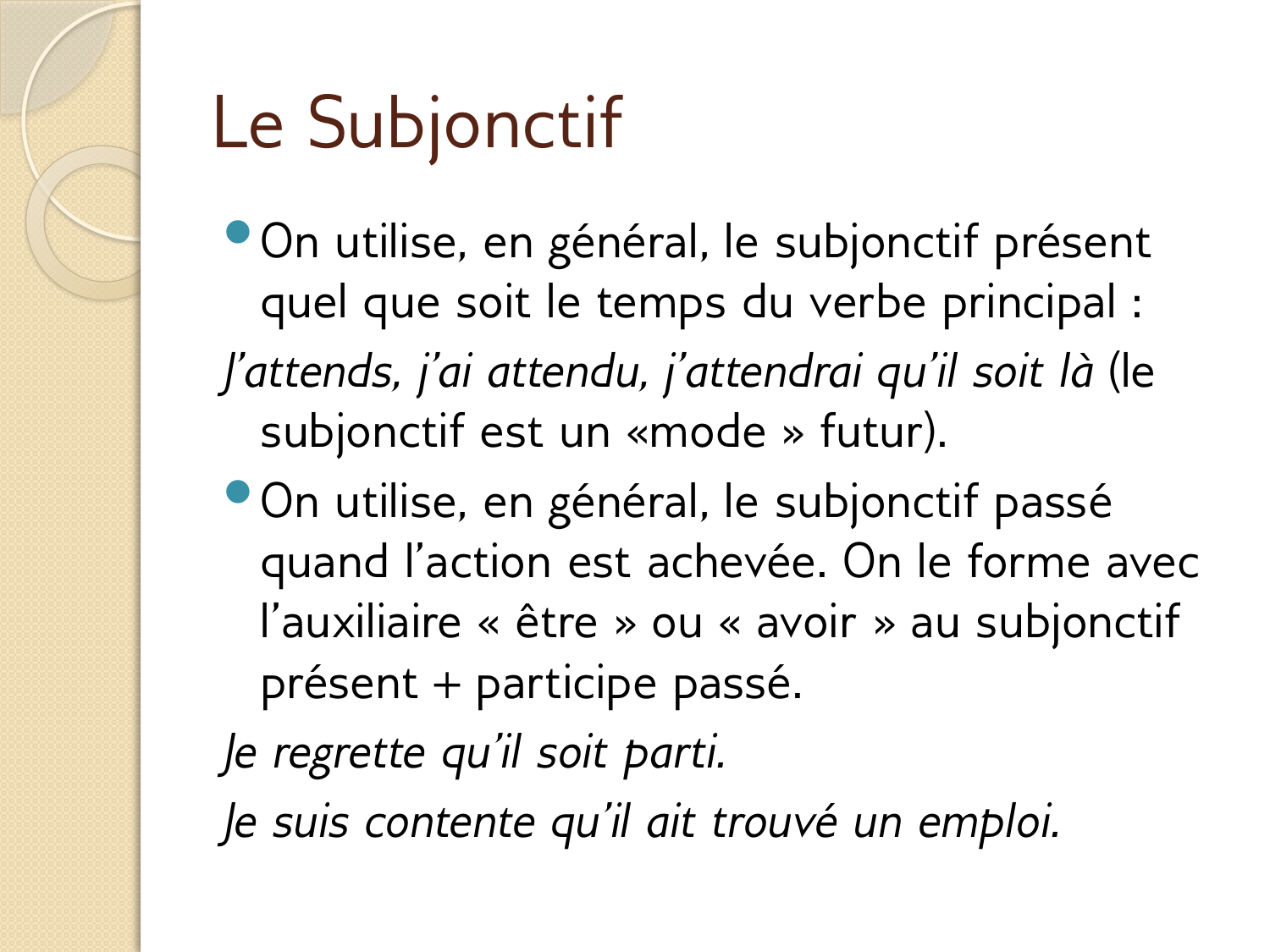

# Le Subjonctif
On utilise, en général, le subjonctif présent quel que soit le temps du verbe principal :
J’attends, j’ai attendu, j’attendrai qu’il soit là (le subjonctif est un «mode » futur).
On utilise, en général, le subjonctif passé quand l’action est achevée. On le forme avec l’auxiliaire « être » ou « avoir » au subjonctif présent + participe passé.
Je regrette qu’il soit parti.
Je suis contente qu’il ait trouvé un emploi.